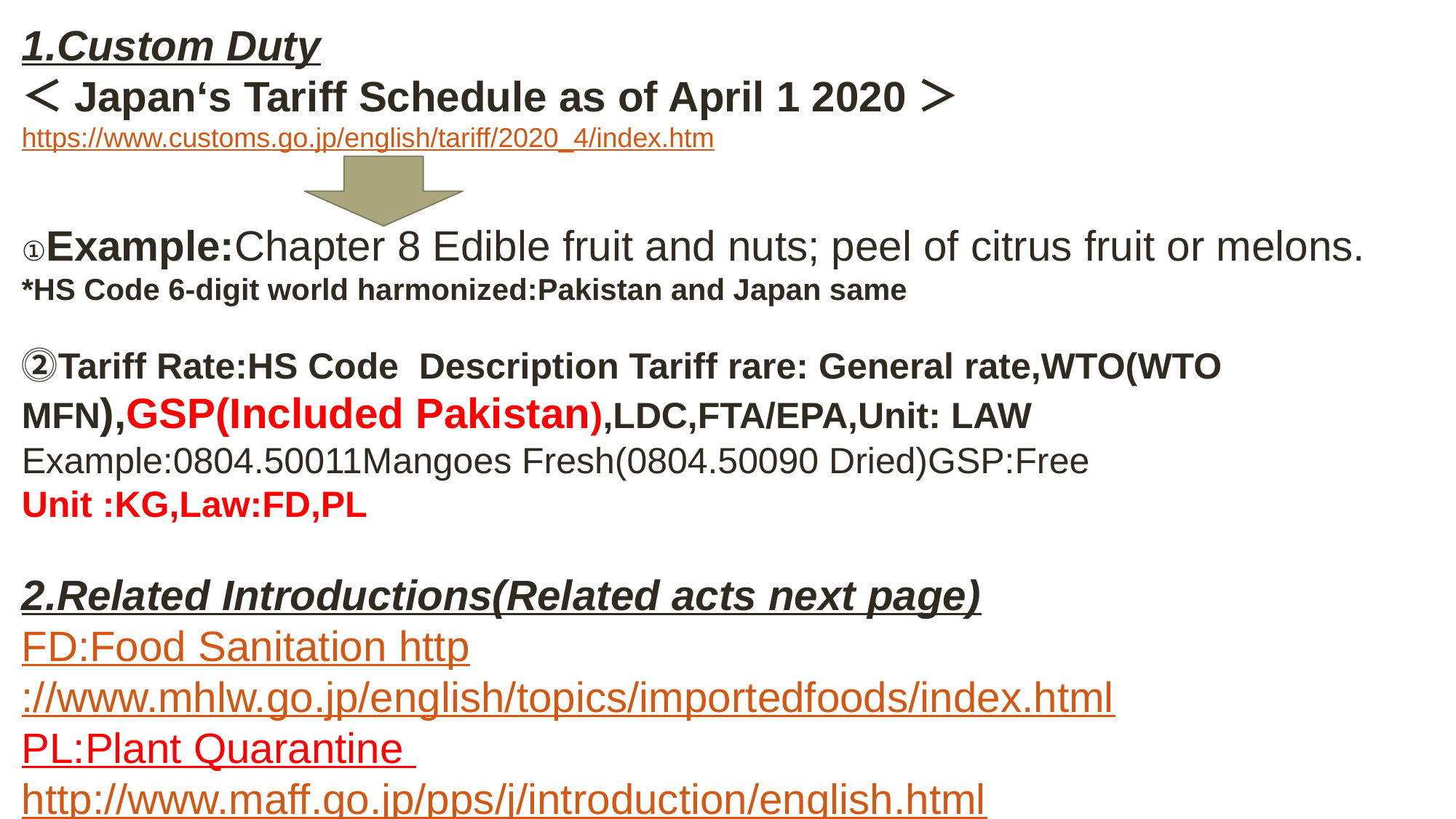

1.Custom Duty
＜Japan‘s Tariff Schedule as of April 1 2020＞
https://www.customs.go.jp/english/tariff/2020_4/index.htm

①Example:Chapter 8 Edible fruit and nuts; peel of citrus fruit or melons.
*HS Code 6-digit world harmonized:Pakistan and Japan same

⓶Tariff Rate:HS Code  Description Tariff rare: General rate,WTO(WTO MFN),GSP(Included Pakistan),LDC,FTA/EPA,Unit: LAW
Example:0804.50011Mangoes Fresh(0804.50090 Dried)GSP:Free Unit :KG,Law:FD,PL

2.Related Introductions(Related acts next page)
FD:Food Sanitation http://www.mhlw.go.jp/english/topics/importedfoods/index.html
PL:Plant Quarantine
http://www.maff.go.jp/pps/j/introduction/english.html